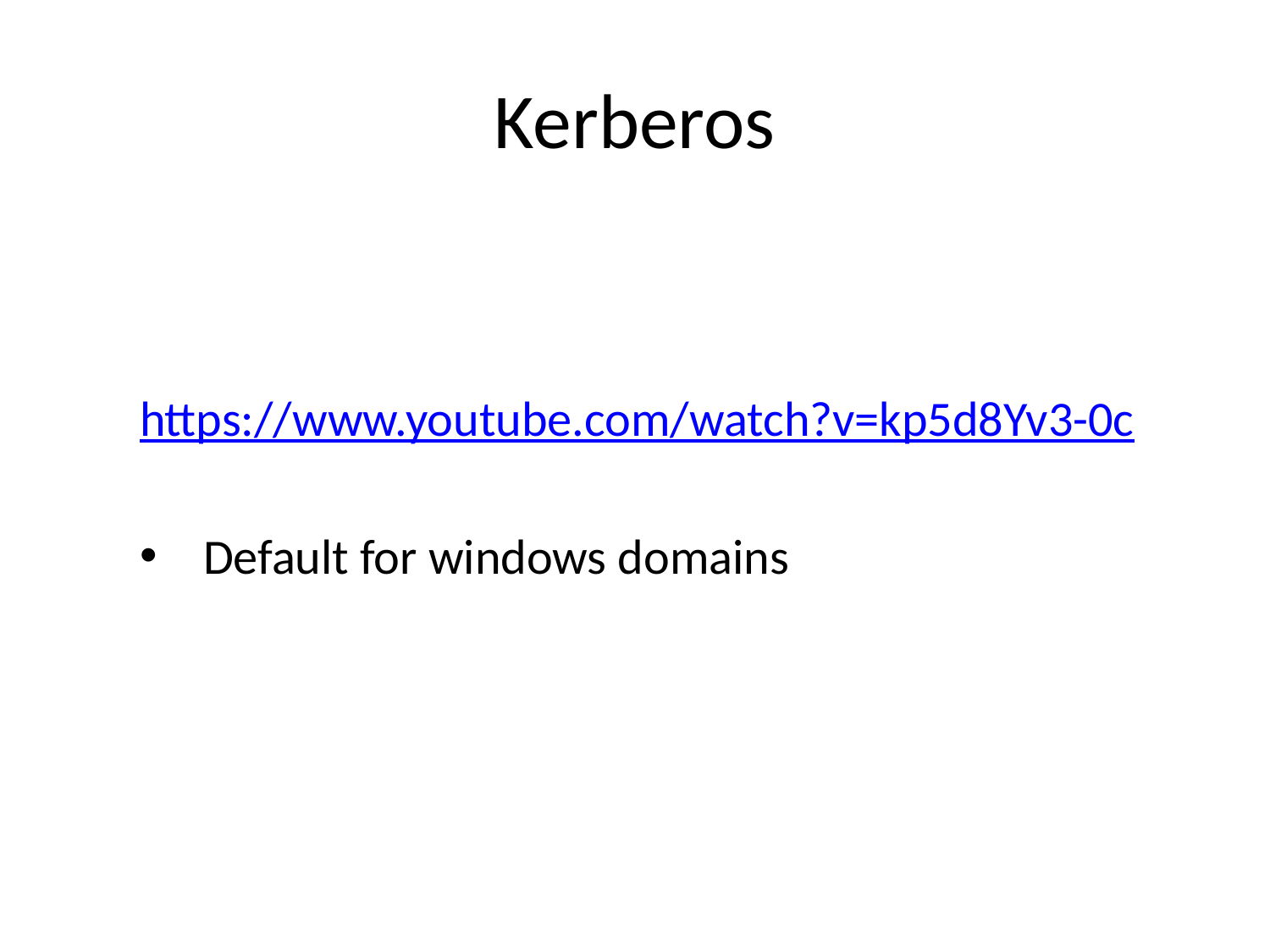

# Kerberos

https://www.youtube.com/watch?v=kp5d8Yv3-0c

Default for windows domains